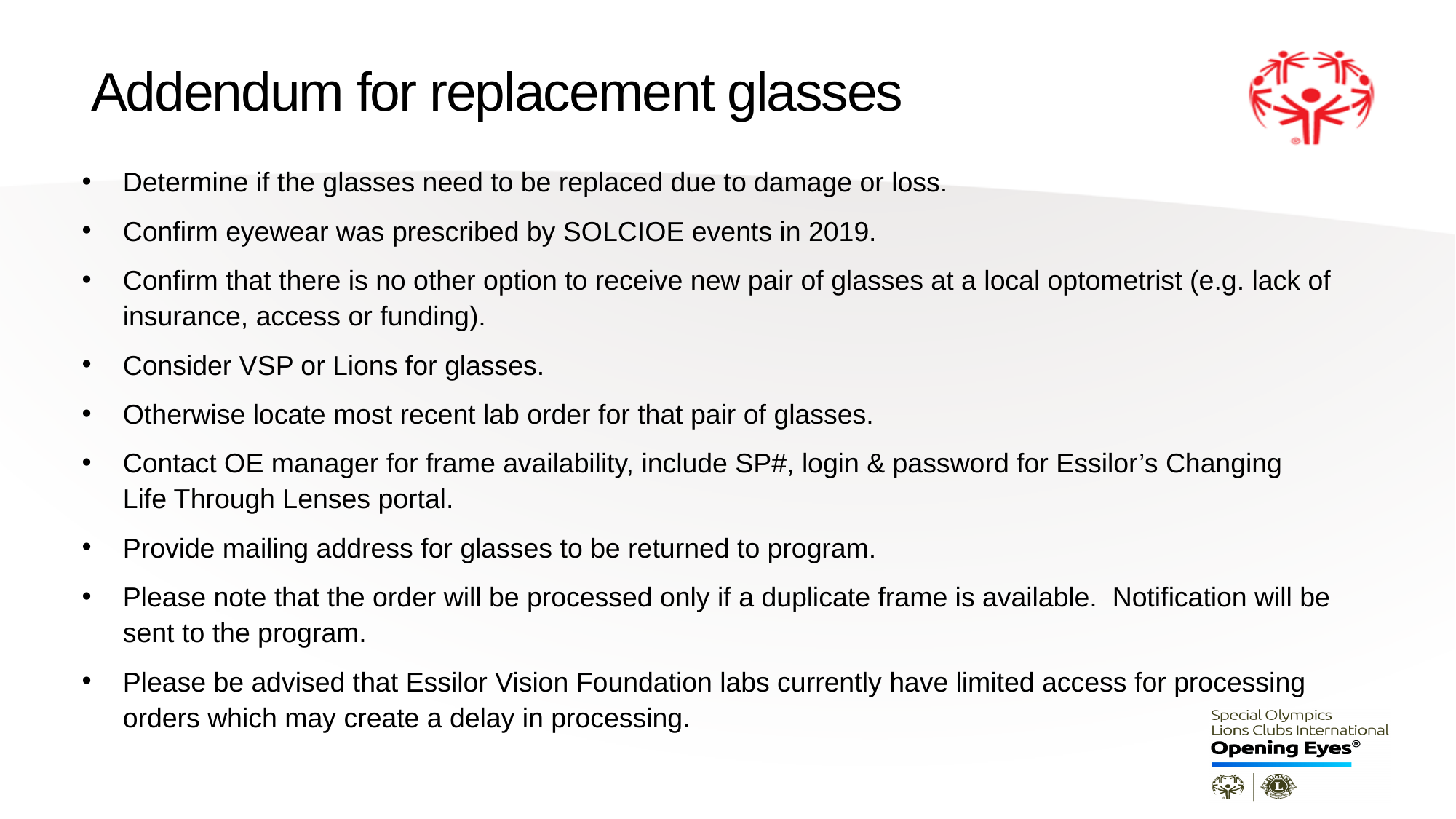

# Addendum for replacement glasses
Determine if the glasses need to be replaced due to damage or loss.
Confirm eyewear was prescribed by SOLCIOE events in 2019.
Confirm that there is no other option to receive new pair of glasses at a local optometrist (e.g. lack of insurance, access or funding).
Consider VSP or Lions for glasses.
Otherwise locate most recent lab order for that pair of glasses.
Contact OE manager for frame availability, include SP#, login & password for Essilor’s Changing Life Through Lenses portal.
Provide mailing address for glasses to be returned to program.
Please note that the order will be processed only if a duplicate frame is available.  Notification will be sent to the program.
Please be advised that Essilor Vision Foundation labs currently have limited access for processing orders which may create a delay in processing.